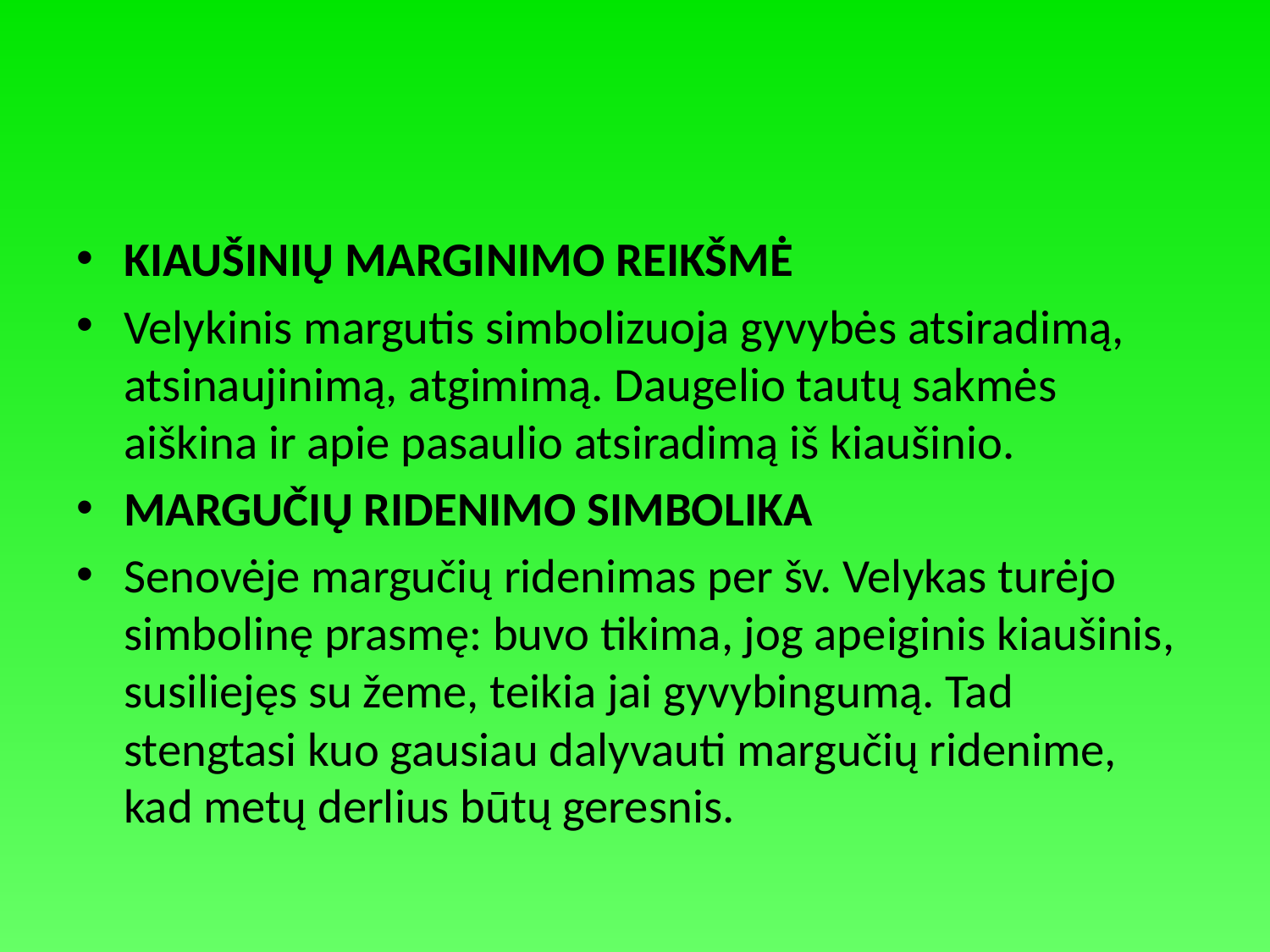

#
KIAUŠINIŲ MARGINIMO REIKŠMĖ
Velykinis margutis simbolizuoja gyvybės atsiradimą, atsinaujinimą, atgimimą. Daugelio tautų sakmės aiškina ir apie pasaulio atsiradimą iš kiaušinio.
MARGUČIŲ RIDENIMO SIMBOLIKA
Senovėje margučių ridenimas per šv. Velykas turėjo simbolinę prasmę: buvo tikima, jog apeiginis kiaušinis, susiliejęs su žeme, teikia jai gyvybingumą. Tad stengtasi kuo gausiau dalyvauti margučių ridenime, kad metų derlius būtų geresnis.